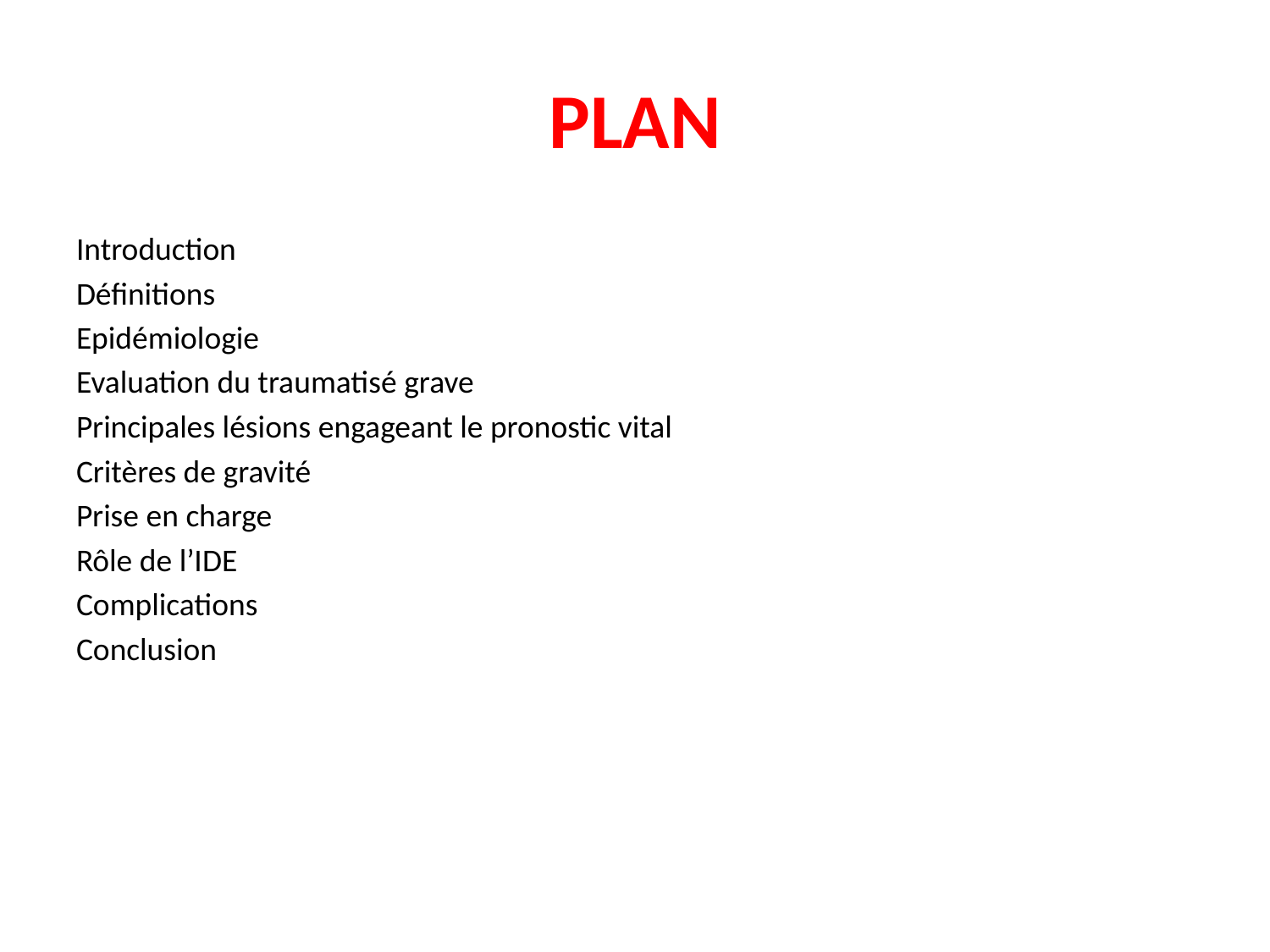

# PLAN
Introduction
Définitions
Epidémiologie
Evaluation du traumatisé grave
Principales lésions engageant le pronostic vital
Critères de gravité
Prise en charge
Rôle de l’IDE
Complications
Conclusion